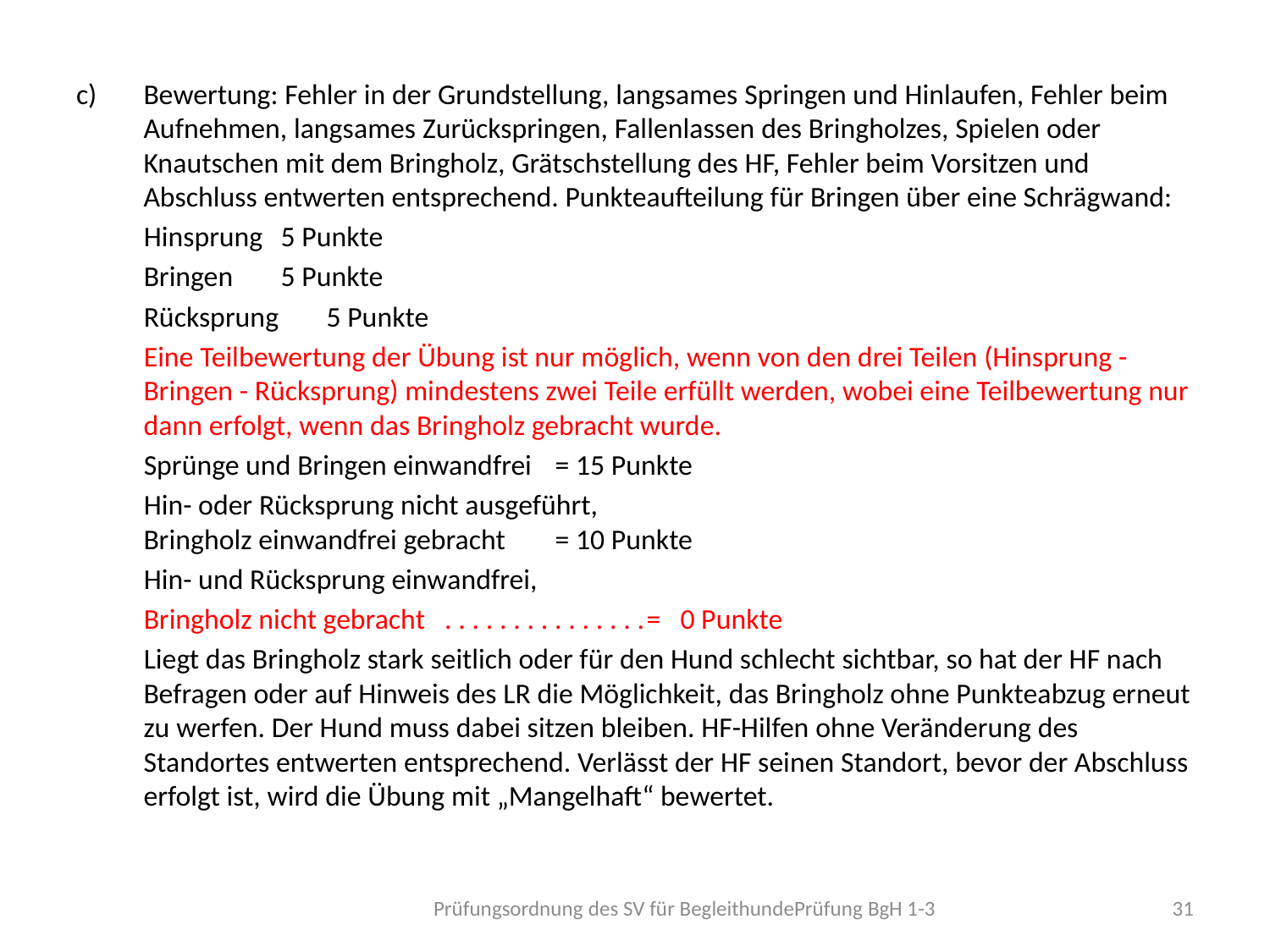

Bewertung: Fehler in der Grundstellung, langsames Springen und Hinlaufen, Fehler beim Aufnehmen, langsames Zurückspringen, Fallenlassen des Bringholzes, Spielen oder Knautschen mit dem Bringholz, Grätschstellung des HF, Fehler beim Vorsitzen und Abschluss entwerten entsprechend. Punkteaufteilung für Bringen über eine Schrägwand:
Hinsprung  						5 Punkte
Bringen  						5 Punkte
Rücksprung 						5 Punkte
Eine Teilbewertung der Übung ist nur möglich, wenn von den drei Teilen (Hinsprung - Bringen - Rücksprung) mindestens zwei Teile erfüllt werden, wobei eine Teilbewertung nur dann erfolgt, wenn das Bringholz gebracht wurde.
Sprünge und Bringen einwandfrei 			= 15 Punkte
Hin- oder Rücksprung nicht ausgeführt,
Bringholz einwandfrei gebracht 				= 10 Punkte
Hin- und Rücksprung einwandfrei,
Bringholz nicht gebracht   . . . . . . . . . . . . . . .			=   0 Punkte
Liegt das Bringholz stark seitlich oder für den Hund schlecht sichtbar, so hat der HF nach Befragen oder auf Hinweis des LR die Möglichkeit, das Bringholz ohne Punkteabzug erneut zu werfen. Der Hund muss dabei sitzen bleiben. HF-Hilfen ohne Veränderung des Standortes entwerten entsprechend. Verlässt der HF seinen Standort, bevor der Abschluss erfolgt ist, wird die Übung mit „Mangelhaft“ bewertet.

Prüfungsordnung des SV für BegleithundePrüfung BgH 1-3
31